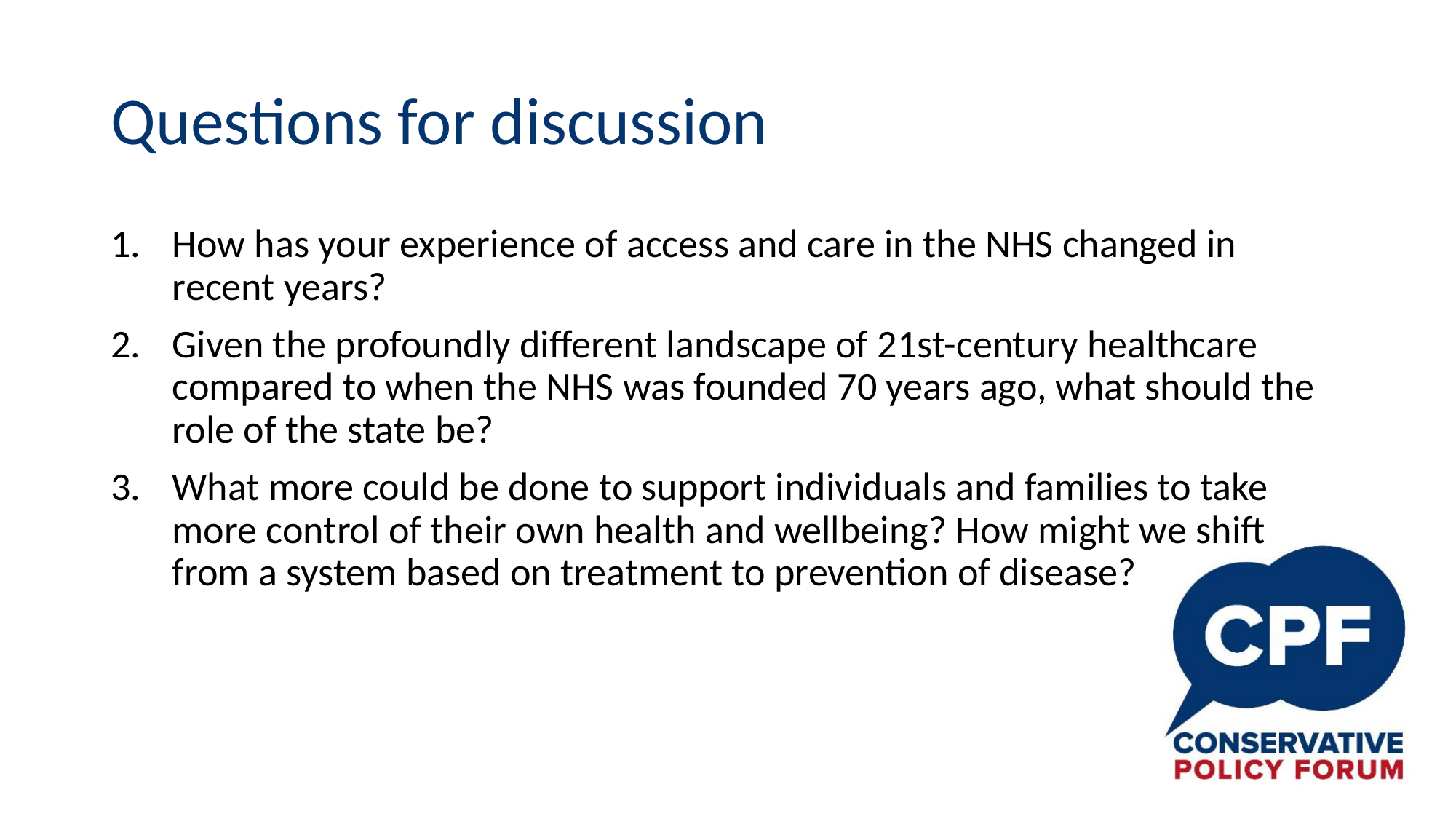

# Questions for discussion
How has your experience of access and care in the NHS changed in recent years?
Given the profoundly different landscape of 21st-century healthcare compared to when the NHS was founded 70 years ago, what should the role of the state be?
What more could be done to support individuals and families to take more control of their own health and wellbeing? How might we shift from a system based on treatment to prevention of disease?